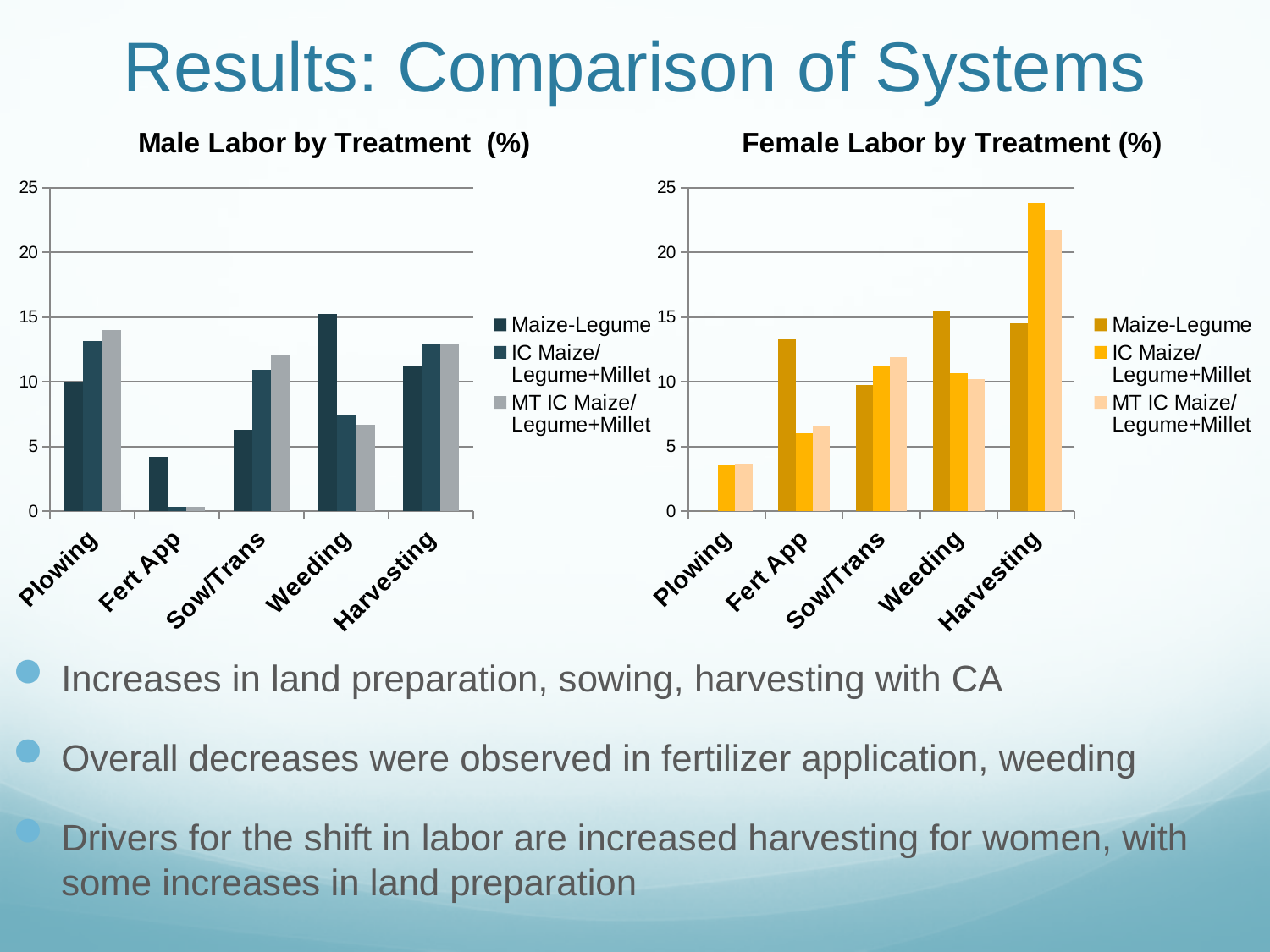

# Results: Comparison of Systems

### Chart: Male Labor by Treatment  (%)

| Category | Maize-Legume | IC Maize/Legume+Millet | MT IC Maize/Legume+Millet |
|---|---|---|---|
| Plowing | 9.980903930118105 | 13.18508124377199 | 13.9978651054792 |
| Fert App | 4.173160717989143 | 0.341650905984992 | 0.369754927314545 |
| Sow/Trans | 6.305352998115733 | 10.93689626421003 | 12.04234574286626 |
| Weeding | 15.21675720338615 | 7.402436296341487 | 6.678698374618964 |
| Harvesting | 11.22315604075634 | 12.86783397392878 | 12.90510723993353 |

### Chart: Female Labor by Treatment (%)

| Category | Maize-Legume | IC Maize/Legume+Millet | MT IC Maize/Legume+Millet |
|---|---|---|---|
| Plowing | 0.0 | 3.531409513350822 | 3.664535440349506 |
| Fert App | 13.31906941508794 | 6.050068126817562 | 6.547743504528397 |
| Sow/Trans | 9.779958310784115 | 11.168730807557 | 11.88497980653894 |
| Weeding | 15.48466243530009 | 10.69285990279218 | 10.22988632236907 |
| Harvesting | 14.51697894846239 | 23.82303296524515 | 21.67908353600158 |
Increases in land preparation, sowing, harvesting with CA
Overall decreases were observed in fertilizer application, weeding
Drivers for the shift in labor are increased harvesting for women, with some increases in land preparation